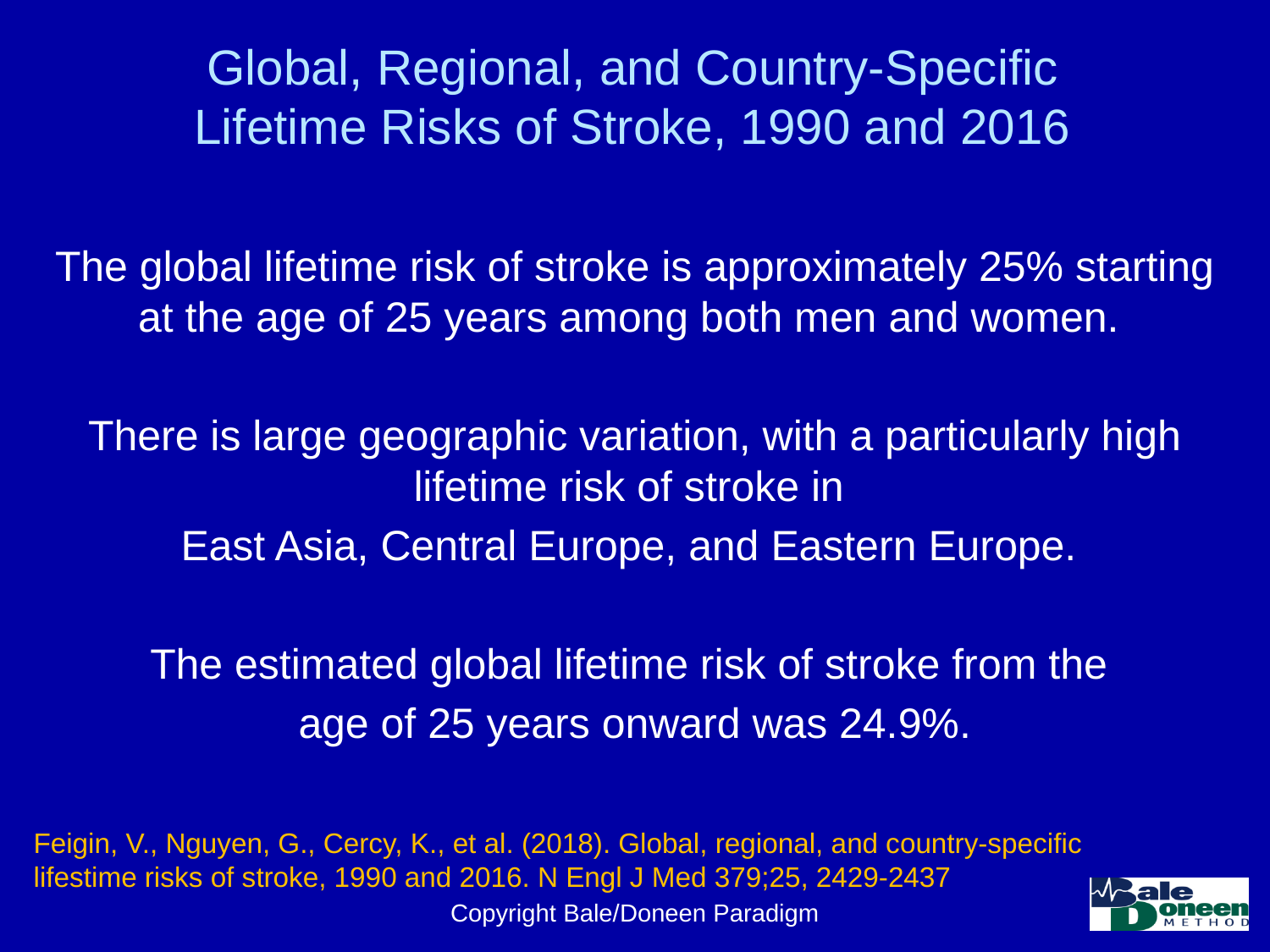

# Global, Regional, and Country-Specific Lifetime Risks of Stroke, 1990 and 2016
The global lifetime risk of stroke is approximately 25% starting at the age of 25 years among both men and women.

There is large geographic variation, with a particularly high lifetime risk of stroke in
East Asia, Central Europe, and Eastern Europe.

The estimated global lifetime risk of stroke from the
age of 25 years onward was 24.9%.
Feigin, V., Nguyen, G., Cercy, K., et al. (2018). Global, regional, and country-specific lifestime risks of stroke, 1990 and 2016. N Engl J Med 379;25, 2429-2437
Copyright Bale/Doneen Paradigm